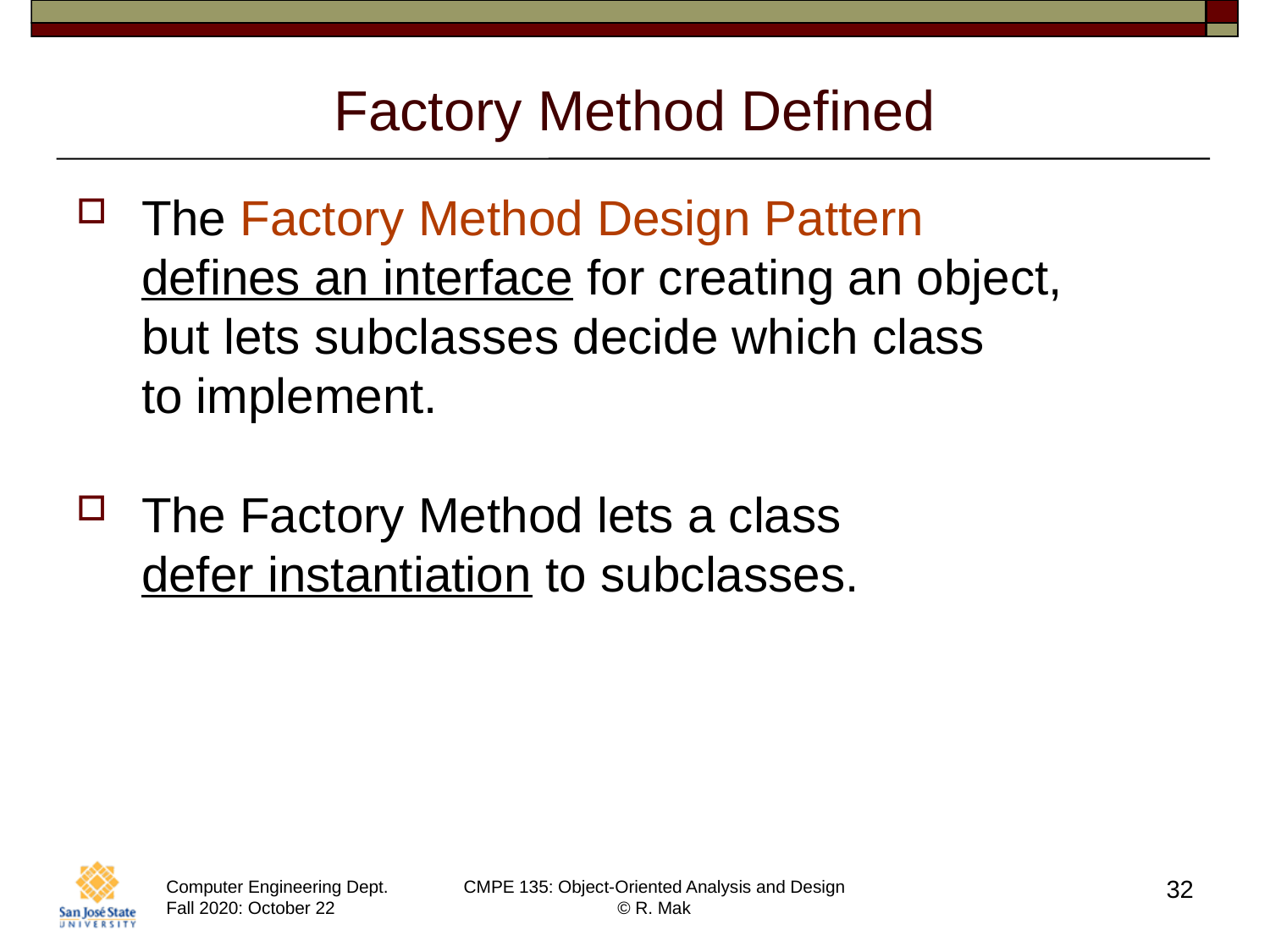

# Factory Method Defined
The Factory Method Design Pattern
defines an interface for creating an object,
but lets subclasses decide which class
to implement.

The Factory Method lets a class
defer instantiation to subclasses.
32